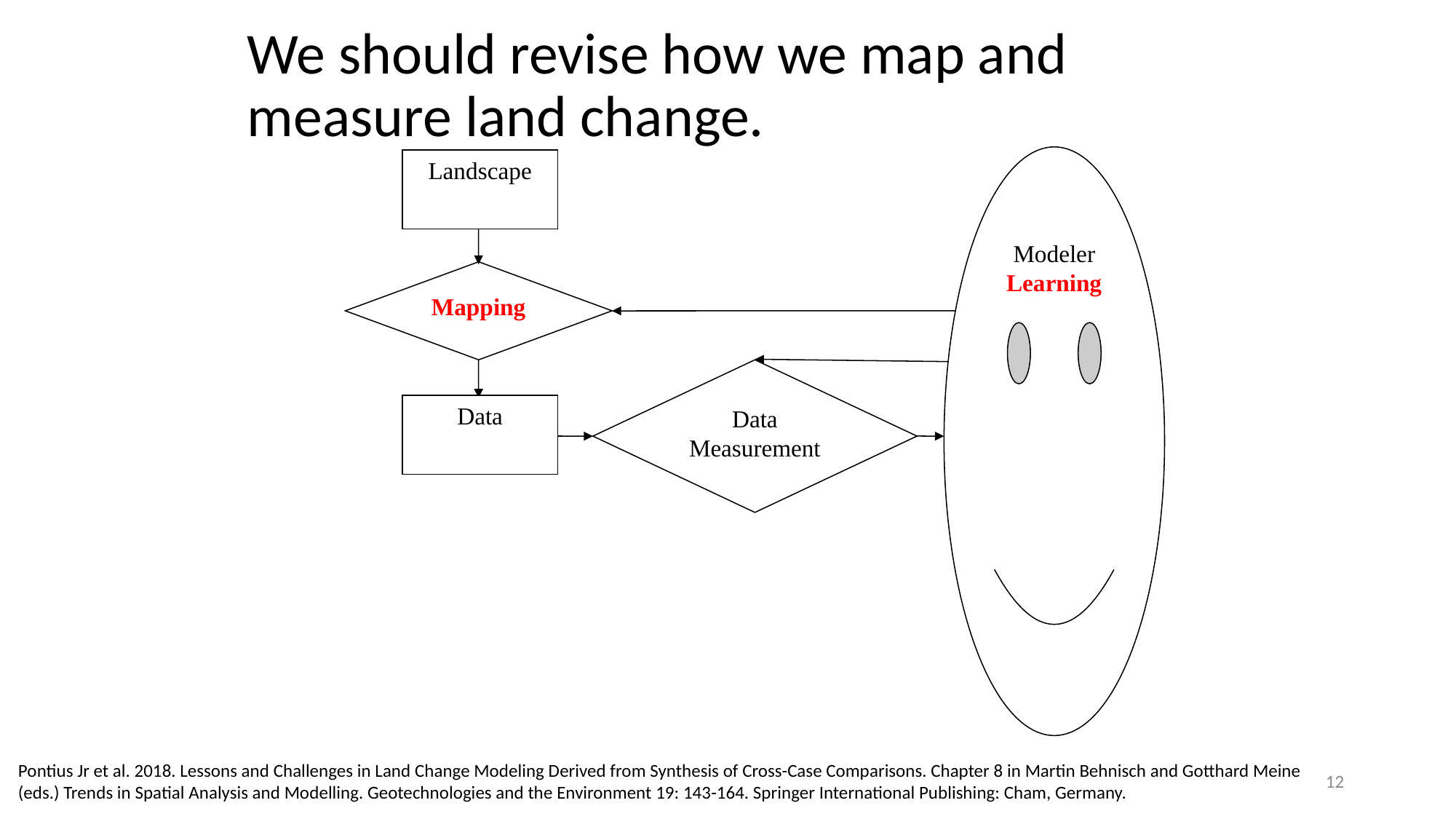

# We should revise how we map and measure land change.

Modeler Learning
Landscape

Mapping

Data Measurement
Data

Pontius Jr et al. 2018. Lessons and Challenges in Land Change Modeling Derived from Synthesis of Cross-Case Comparisons. Chapter 8 in Martin Behnisch and Gotthard Meine (eds.) Trends in Spatial Analysis and Modelling. Geotechnologies and the Environment 19: 143-164. Springer International Publishing: Cham, Germany.
12